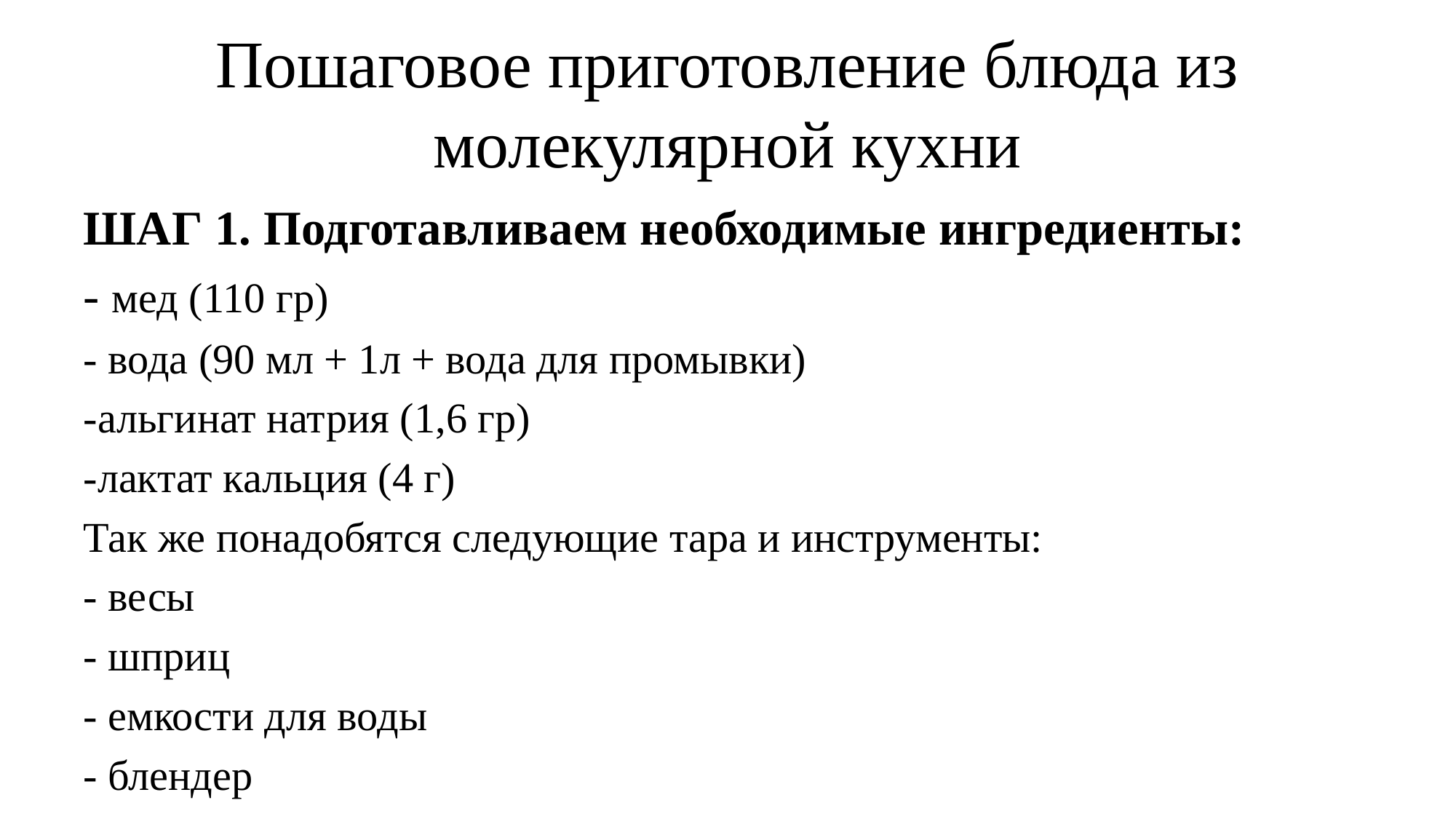

# Пошаговое приготовление блюда из молекулярной кухни
ШАГ 1. Подготавливаем необходимые ингредиенты:
- мед (110 гр)
- вода (90 мл + 1л + вода для промывки)
-альгинат натрия (1,6 гр)
-лактат кальция (4 г)
Так же понадобятся следующие тара и инструменты:
- весы
- шприц
- емкости для воды
- блендер